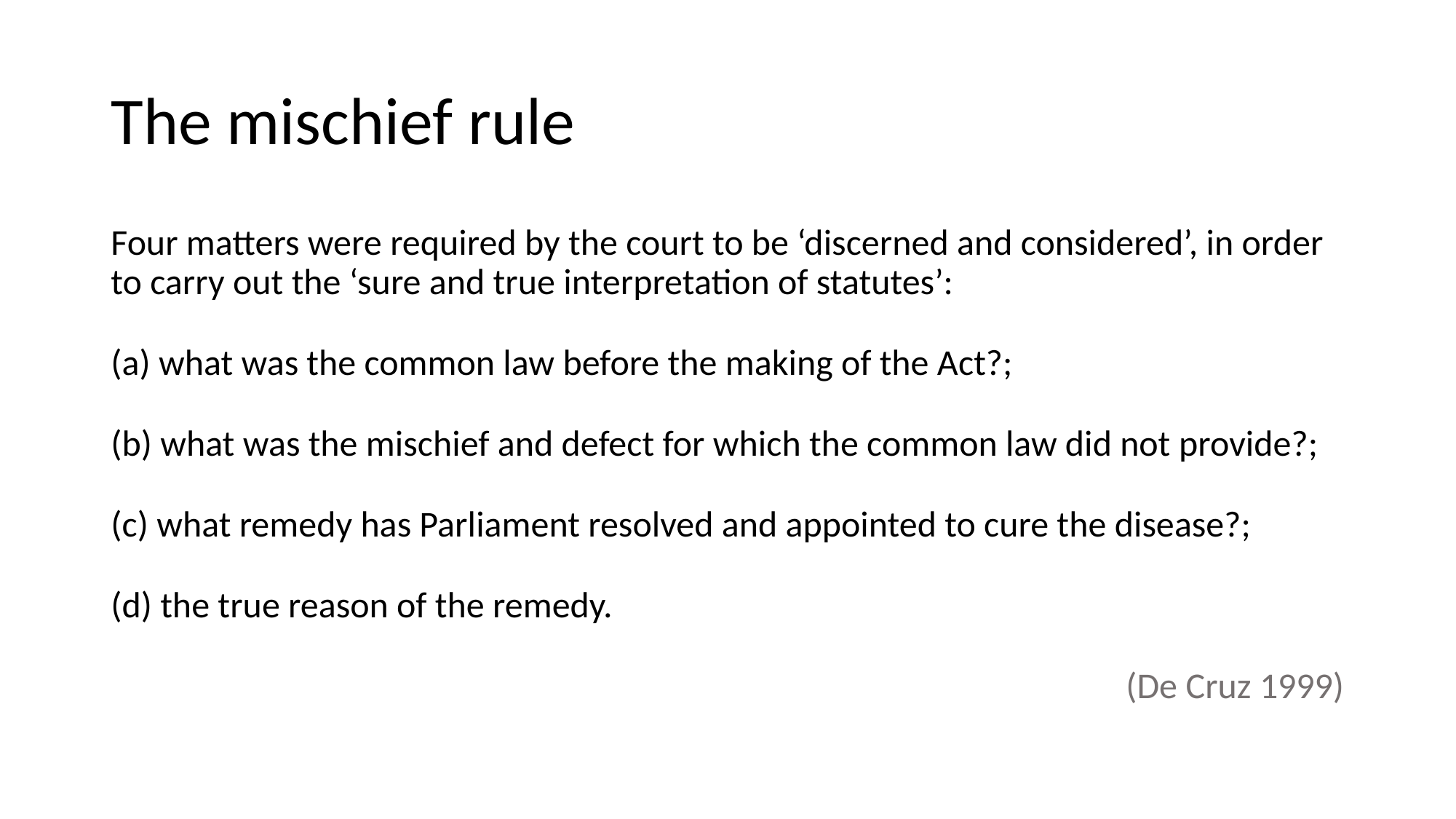

# The mischief rule
Four matters were required by the court to be ‘discerned and considered’, in order to carry out the ‘sure and true interpretation of statutes’:
(a) what was the common law before the making of the Act?;
(b) what was the mischief and defect for which the common law did not provide?;
(c) what remedy has Parliament resolved and appointed to cure the disease?;
(d) the true reason of the remedy.
(De Cruz 1999)